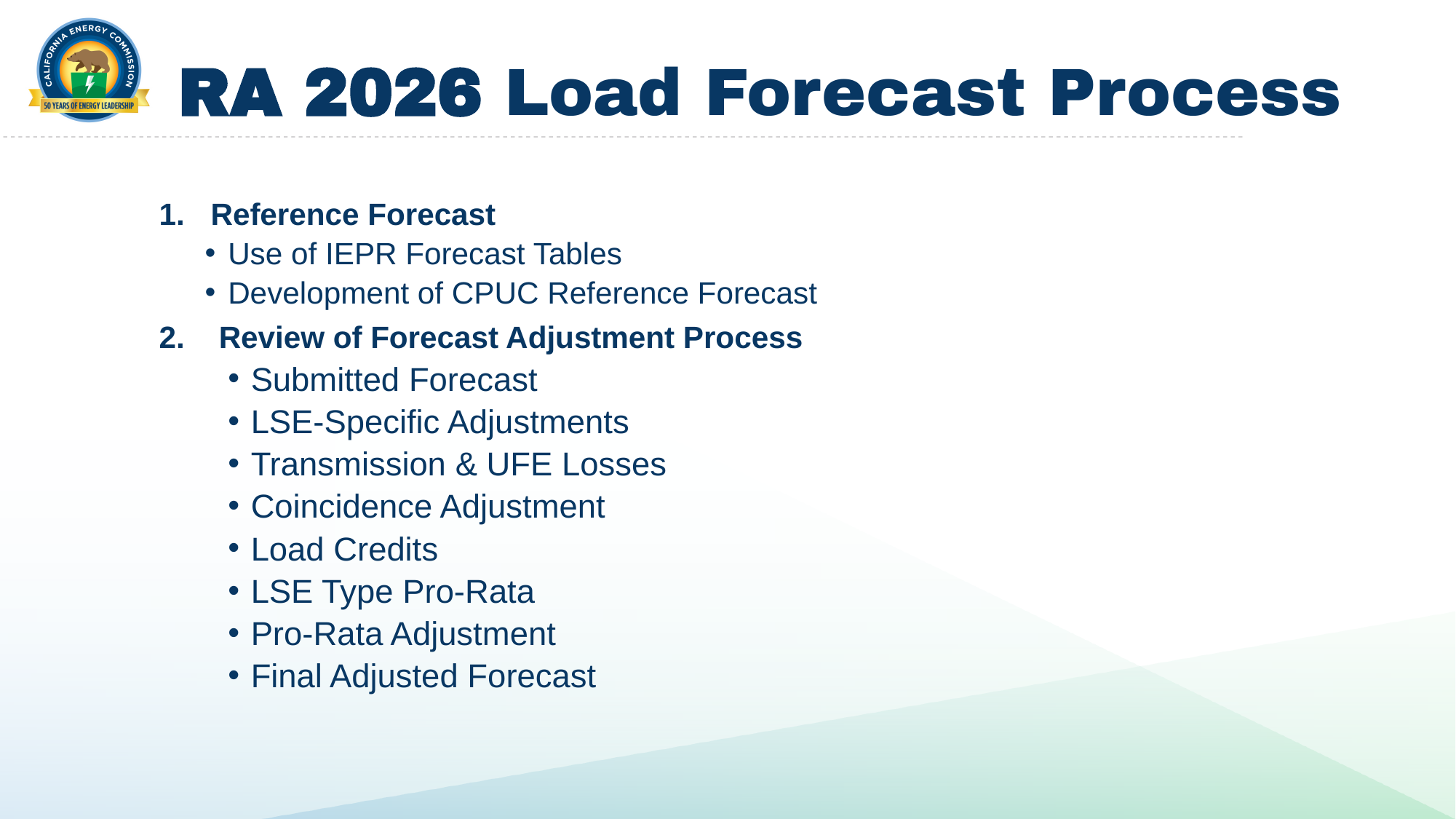

# RA 2026 Load Forecast Process
Reference Forecast
Use of IEPR Forecast Tables
Development of CPUC Reference Forecast
2.    Review of Forecast Adjustment Process
Submitted Forecast
LSE-Specific Adjustments
Transmission & UFE Losses
Coincidence Adjustment
Load Credits
LSE Type Pro-Rata
Pro-Rata Adjustment
Final Adjusted Forecast